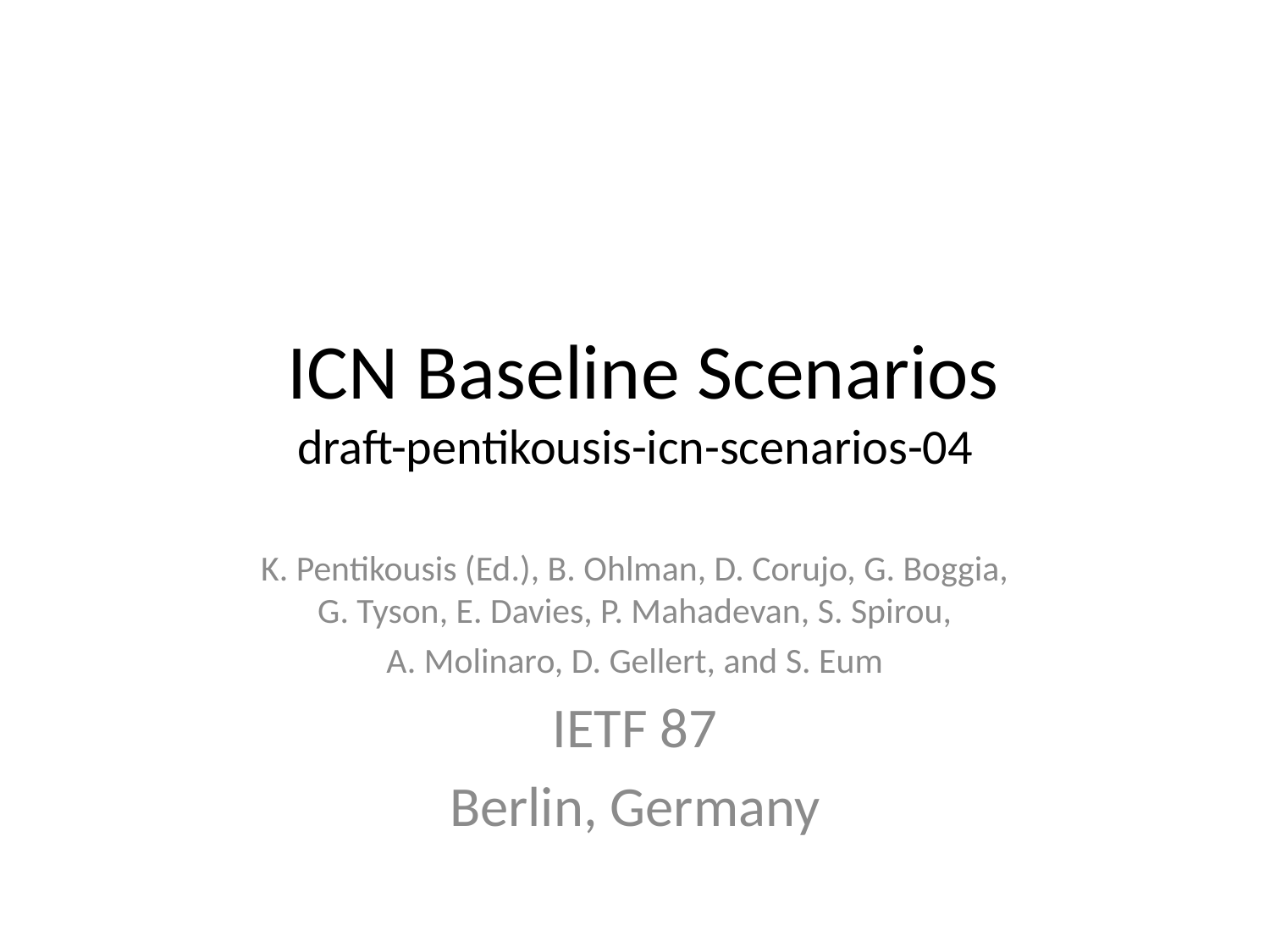

# ICN Baseline Scenarios draft-pentikousis-icn-scenarios-04
K. Pentikousis (Ed.), B. Ohlman, D. Corujo, G. Boggia,
G. Tyson, E. Davies, P. Mahadevan, S. Spirou,
A. Molinaro, D. Gellert, and S. Eum
IETF 87
Berlin, Germany